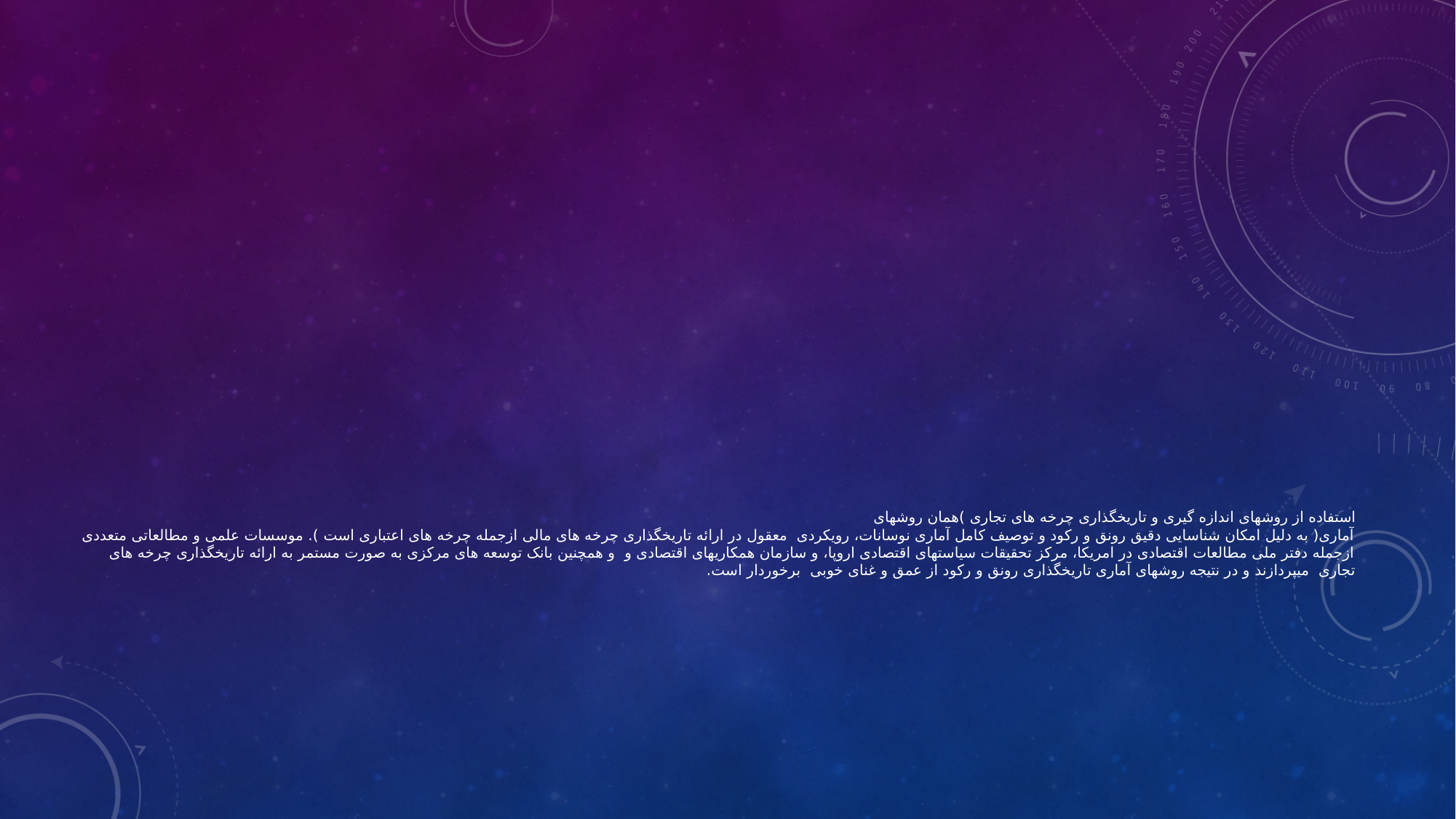

# استفاده از روشهای اندازه گیری و تاریخگذاری چرخه های تجاری )همان روشهای آماری( به دلیل امکان شناسایی دقیق رونق و رکود و توصیف کامل آماری نوسانات، رویکردی  معقول در ارائه تاریخگذاری چرخه های مالی ازجمله چرخه های اعتباری است ). موسسات علمی و مطالعاتی متعددی ازجمله دفتر ملی مطالعات اقتصادی در امریکا، مرکز تحقیقات سیاستهای اقتصادی اروپا، و سازمان همکاریهای اقتصادی و  و همچنین بانک توسعه های مرکزی به صورت مستمر به ارائه تاریخگذاری چرخه های تجاری  میپردازند و در نتیجه روشهای آماری تاریخگذاری رونق و رکود از عمق و غنای خوبی  برخوردار است.